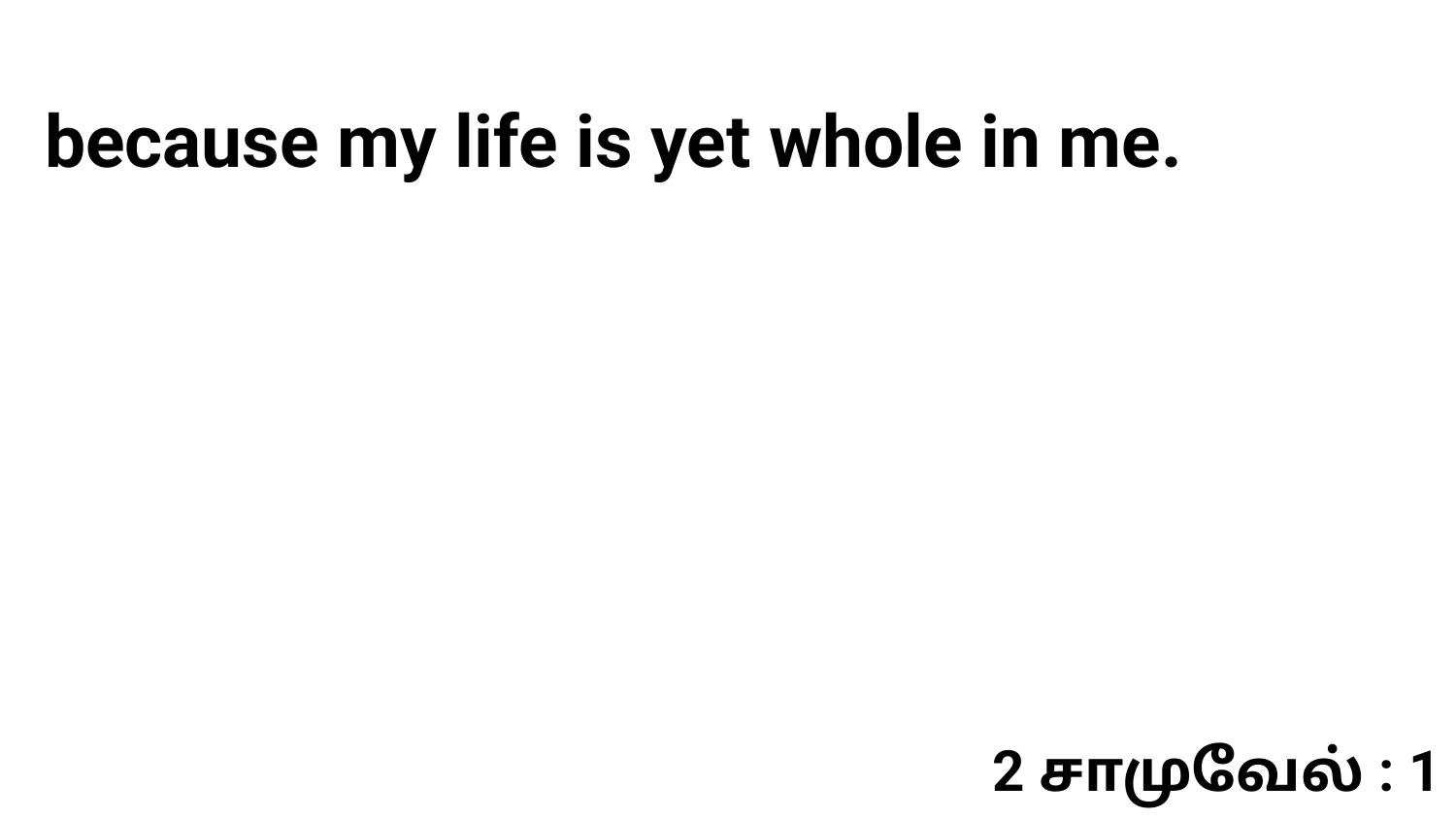

because my life is yet whole in me.
2 சாமுவேல் : 1